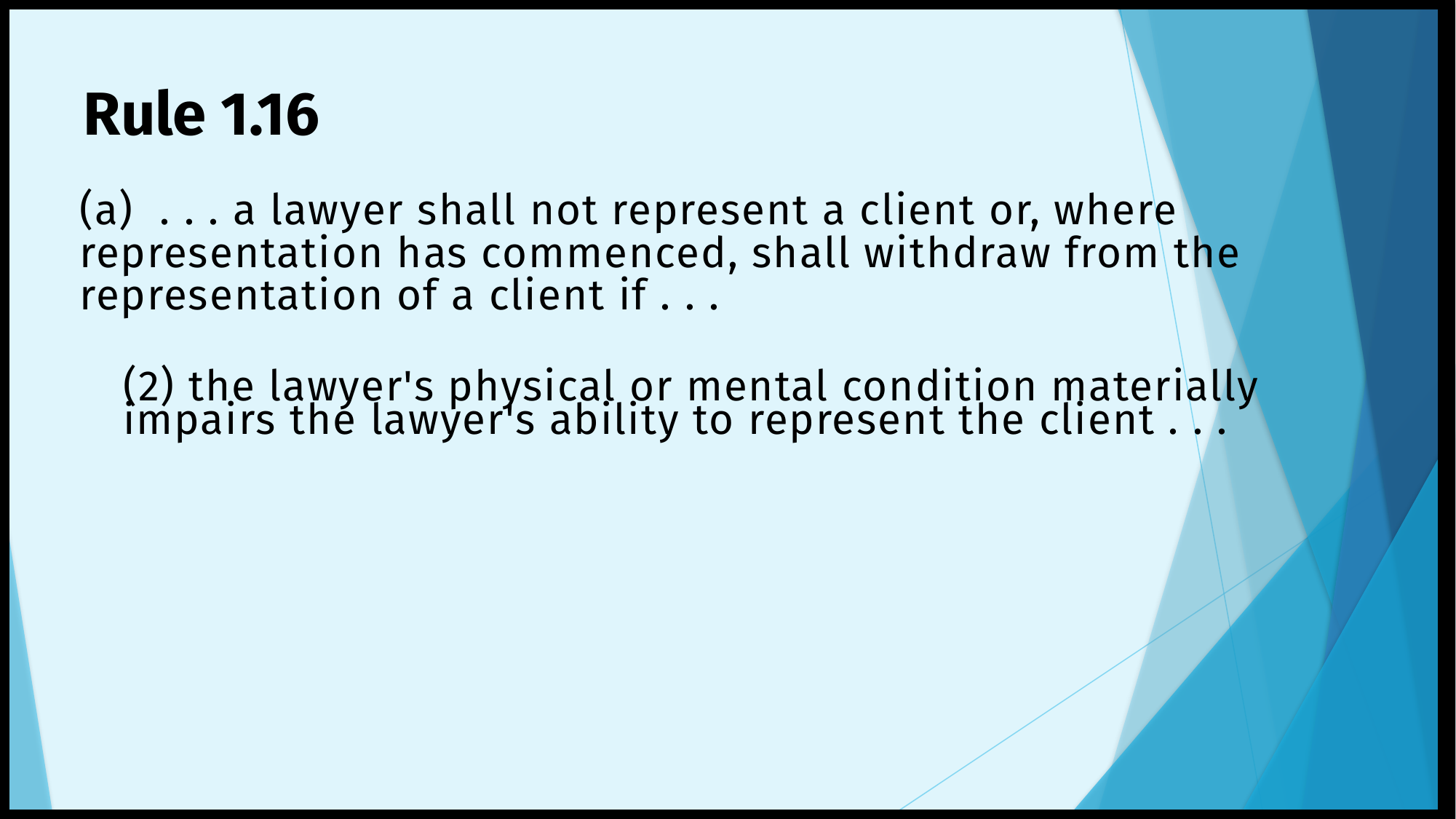

Rule 1.16
(a)  . . . a lawyer shall not represent a client or, where representation has commenced, shall withdraw from the representation of a client if . . .

(2) the lawyer's physical or mental condition materially impairs the lawyer's ability to represent the client . . .